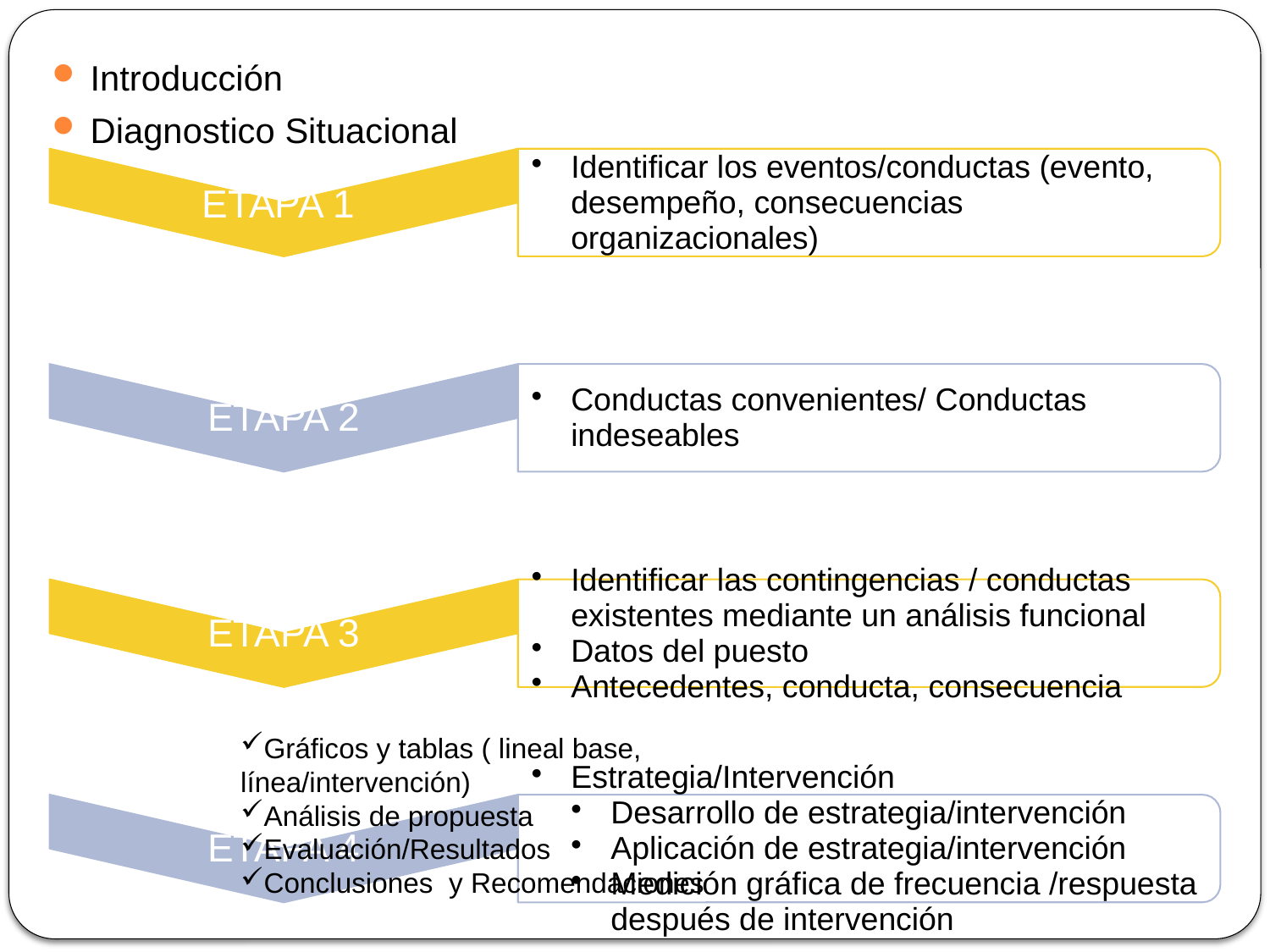

Introducción
Diagnostico Situacional

ETAPA 1
Identificar los eventos/conductas (evento, desempeño, consecuencias organizacionales)
ETAPA 2
Conductas convenientes/ Conductas indeseables
ETAPA 3
Identificar las contingencias / conductas existentes mediante un análisis funcional
ETAPA 4
Estrategia/Intervención
Datos del puesto
Antecedentes, conducta, consecuencia
Desarrollo de estrategia/intervención
Aplicación de estrategia/intervención
Medición gráfica de frecuencia /respuesta después de intervención
Gráficos y tablas ( lineal base, línea/intervención)
Análisis de propuesta
Evaluación/Resultados
Conclusiones  y Recomendaciones